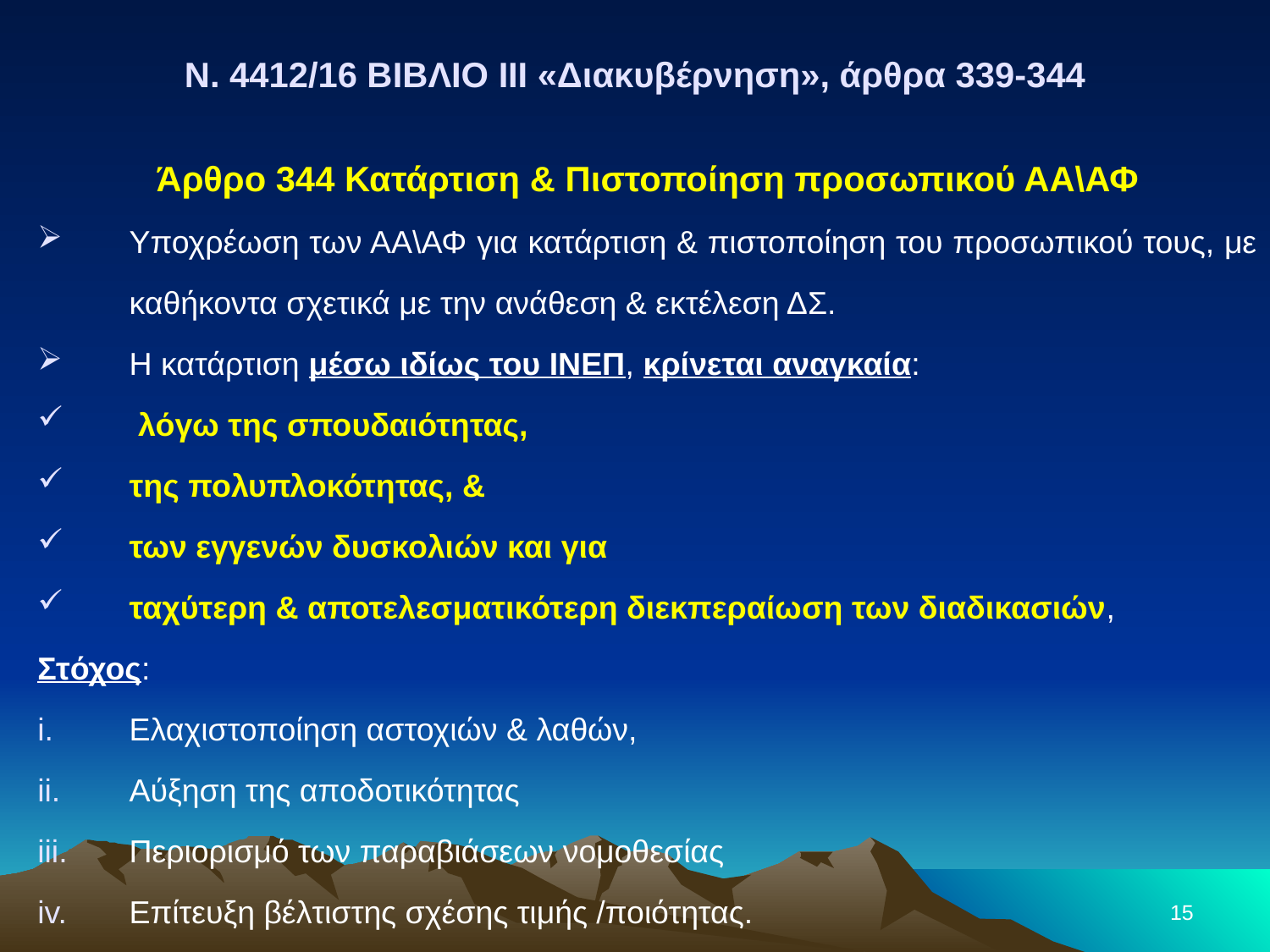

Ν. 4412/16 ΒΙΒΛΙΟ III «Διακυβέρνηση», άρθρα 339-344
Άρθρο 344 Κατάρτιση & Πιστοποίηση προσωπικού ΑΑ\ΑΦ
Υποχρέωση των ΑΑ\ΑΦ για κατάρτιση & πιστοποίηση του προσωπικού τους, με καθήκοντα σχετικά με την ανάθεση & εκτέλεση ΔΣ.
Η κατάρτιση μέσω ιδίως του ΙΝΕΠ, κρίνεται αναγκαία:
 λόγω της σπουδαιότητας,
της πολυπλοκότητας, &
των εγγενών δυσκολιών και για
ταχύτερη & αποτελεσματικότερη διεκπεραίωση των διαδικασιών,
Στόχος:
Ελαχιστοποίηση αστοχιών & λαθών,
Αύξηση της αποδοτικότητας
Περιορισμό των παραβιάσεων νομοθεσίας
Επίτευξη βέλτιστης σχέσης τιμής /ποιότητας.
15